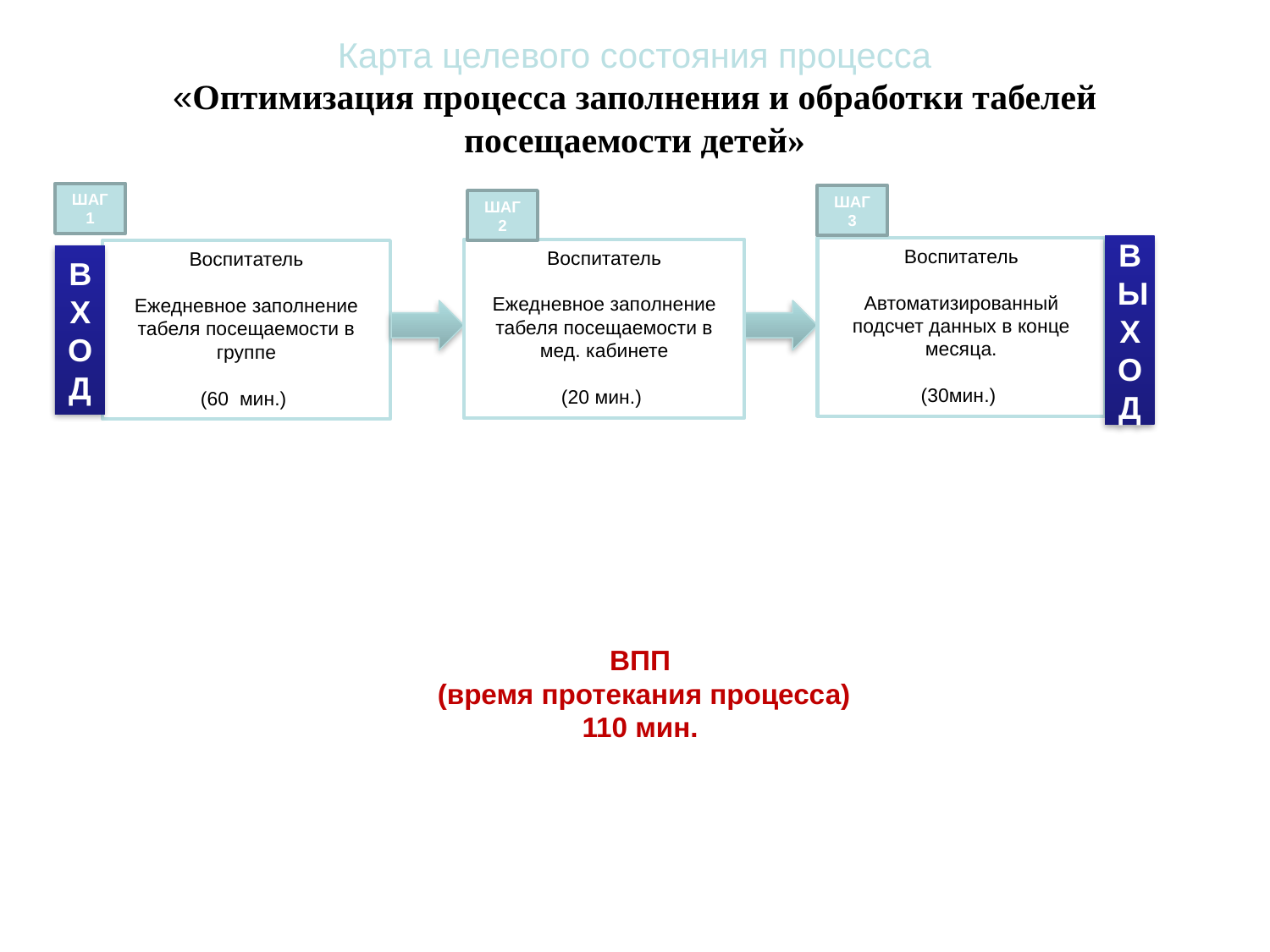

Карта целевого состояния процесса
«Оптимизация процесса заполнения и обработки табелей посещаемости детей»
ШАГ 1
ШАГ 3
ШАГ 2
ВЫХОД
Воспитатель

Автоматизированный подсчет данных в конце месяца.

(30мин.)
Воспитатель

Ежедневное заполнение табеля посещаемости в мед. кабинете

(20 мин.)
Воспитатель

Ежедневное заполнение табеля посещаемости в группе

(60  мин.)
ВХОД

ВПП
 (время протекания процесса) 110 мин.